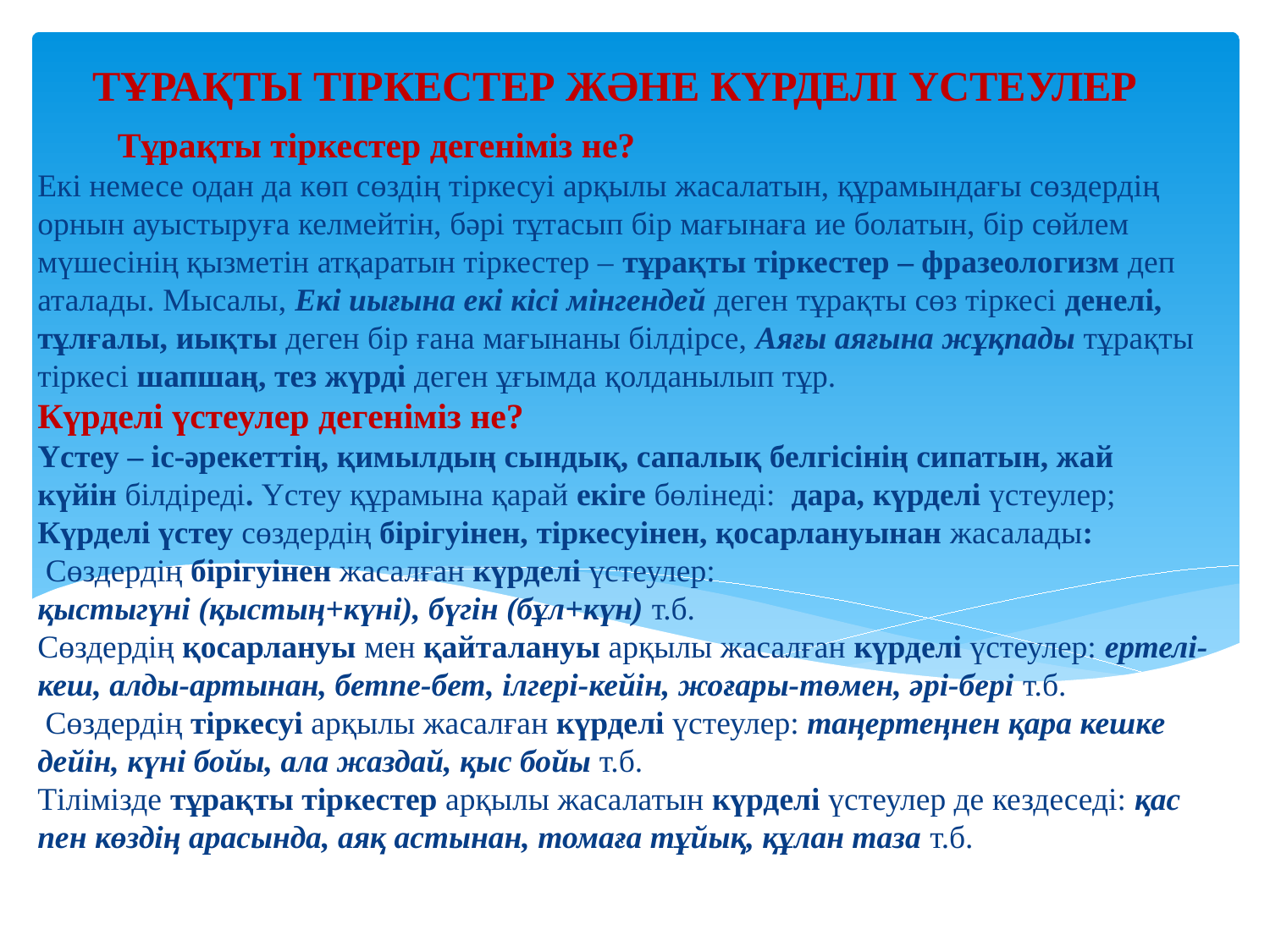

ТҰРАҚТЫ ТІРКЕСТЕР ЖӘНЕ КҮРДЕЛІ ҮСТЕУЛЕР
# Тұрақты тіркестер дегеніміз не? Екі немесе одан да көп сөздің тіркесуі арқылы жасалатын, құрамындағы сөздердің орнын ауыстыруға келмейтін, бәрі тұтасып бір мағынаға ие болатын, бір сөйлем мүшесінің қызметін атқаратын тіркестер – тұрақты тіркестер – фразеологизм деп аталады. Мысалы, Екі иығына екі кісі мінгендей деген тұрақты сөз тіркесі денелі, тұлғалы, иықты деген бір ғана мағынаны білдірсе, Аяғы аяғына жұқпады тұрақты тіркесі шапшаң, тез жүрді деген ұғымда қолданылып тұр. Күрделі үстеулер дегеніміз не? Үстеу – іс-әрекеттің, қимылдың сындық, сапалық белгісінің сипатын, жай күйін білдіреді. Үстеу құрамына қарай екіге бөлінеді:  дара, күрделі үстеулер;   Күрделі үстеу сөздердің бірігуінен, тіркесуінен, қосарлануынан жасалады:  Сөздердің бірігуінен жасалған күрделі үстеулер:  қыстыгүні (қыстың+күні), бүгін (бұл+күн) т.б. Сөздердің қосарлануы мен қайталануы арқылы жасалған күрделі үстеулер: ертелі-кеш, алды-артынан, бетпе-бет, ілгері-кейін, жоғары-төмен, әрі-бері т.б.  Сөздердің тіркесуі арқылы жасалған күрделі үстеулер: таңертеңнен қара кешке дейін, күні бойы, ала жаздай, қыс бойы т.б. Тілімізде тұрақты тіркестер арқылы жасалатын күрделі үстеулер де кездеседі: қас пен көздің арасында, аяқ астынан, томаға тұйық, құлан таза т.б.